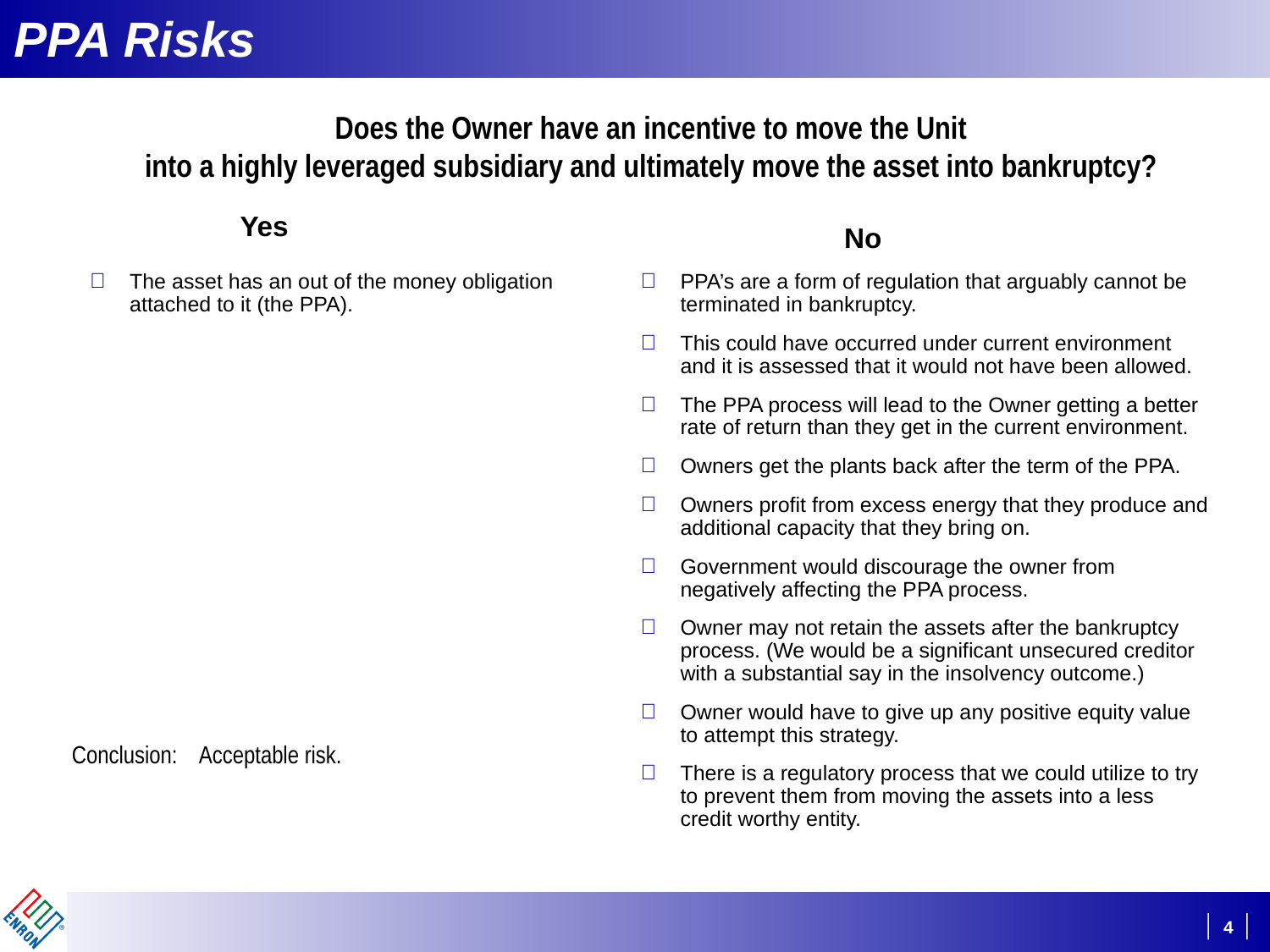

# PPA Risks
Does the Owner have an incentive to move the Unit
into a highly leveraged subsidiary and ultimately move the asset into bankruptcy?
Yes
No
The asset has an out of the money obligation attached to it (the PPA).

PPA’s are a form of regulation that arguably cannot be terminated in bankruptcy.
This could have occurred under current environment and it is assessed that it would not have been allowed.
The PPA process will lead to the Owner getting a better rate of return than they get in the current environment.
Owners get the plants back after the term of the PPA.
Owners profit from excess energy that they produce and additional capacity that they bring on.
Government would discourage the owner from negatively affecting the PPA process.
Owner may not retain the assets after the bankruptcy process. (We would be a significant unsecured creditor with a substantial say in the insolvency outcome.)
Owner would have to give up any positive equity value to attempt this strategy.
There is a regulatory process that we could utilize to try to prevent them from moving the assets into a less credit worthy entity.
Conclusion:	Acceptable risk.